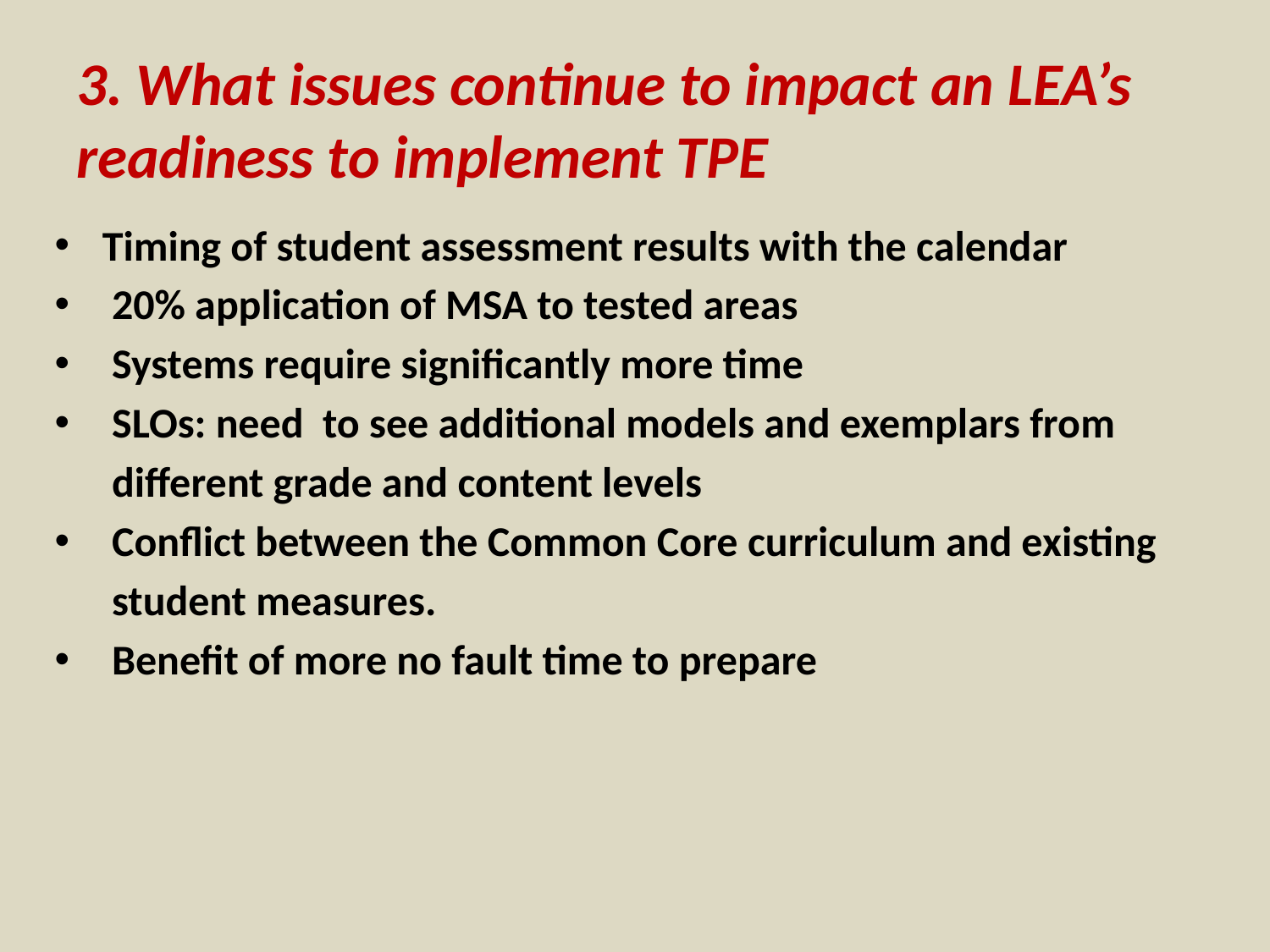

# 3. What issues continue to impact an LEA’s readiness to implement TPE
Timing of student assessment results with the calendar
 20% application of MSA to tested areas
 Systems require significantly more time
 SLOs: need  to see additional models and exemplars from
      different grade and content levels
 Conflict between the Common Core curriculum and existing
      student measures.
 Benefit of more no fault time to prepare